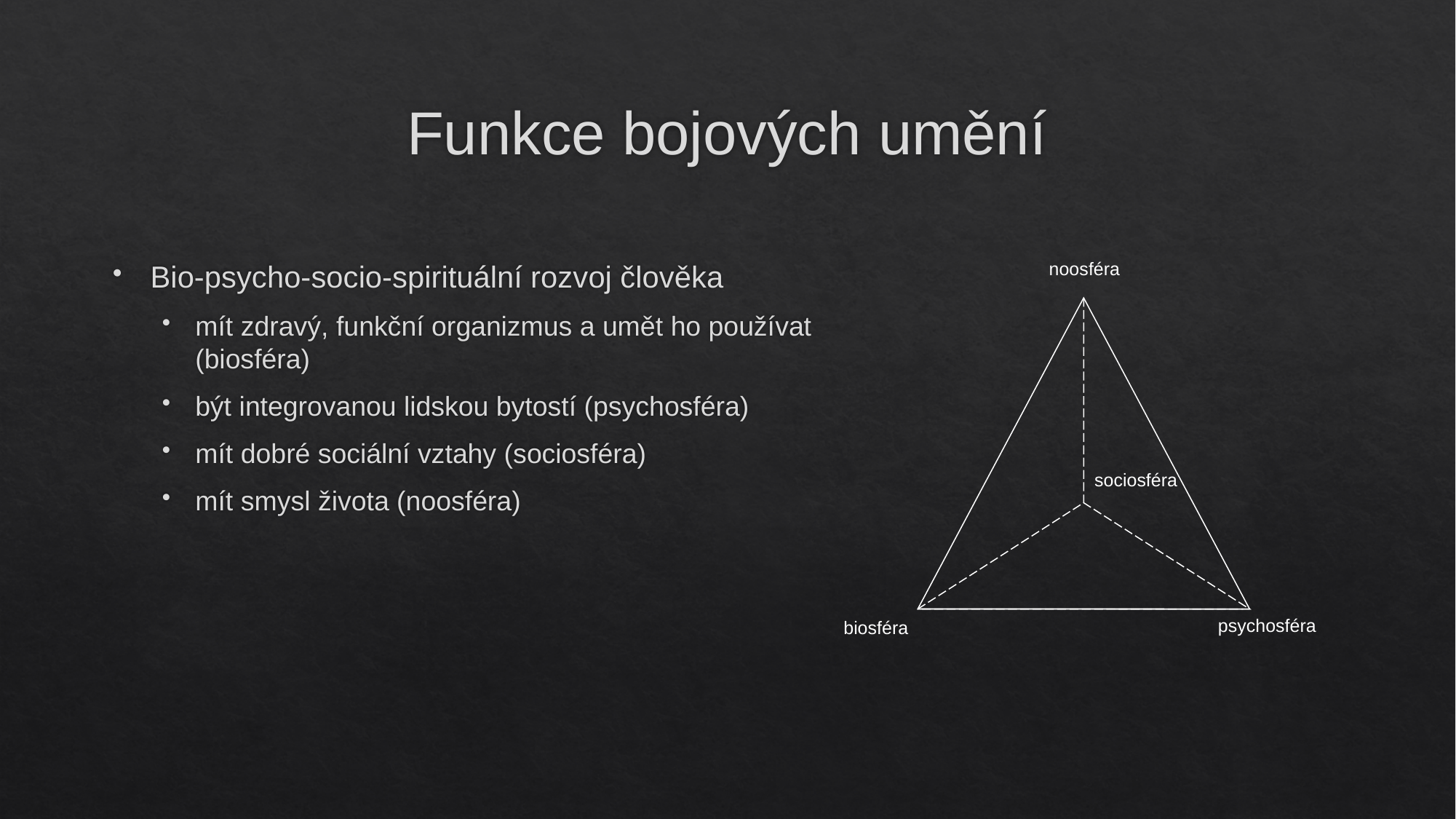

# Funkce bojových umění
Bio-psycho-socio-spirituální rozvoj člověka
mít zdravý, funkční organizmus a umět ho používat (biosféra)
být integrovanou lidskou bytostí (psychosféra)
mít dobré sociální vztahy (sociosféra)
mít smysl života (noosféra)

noosféra

sociosféra

psychosféra
biosféra